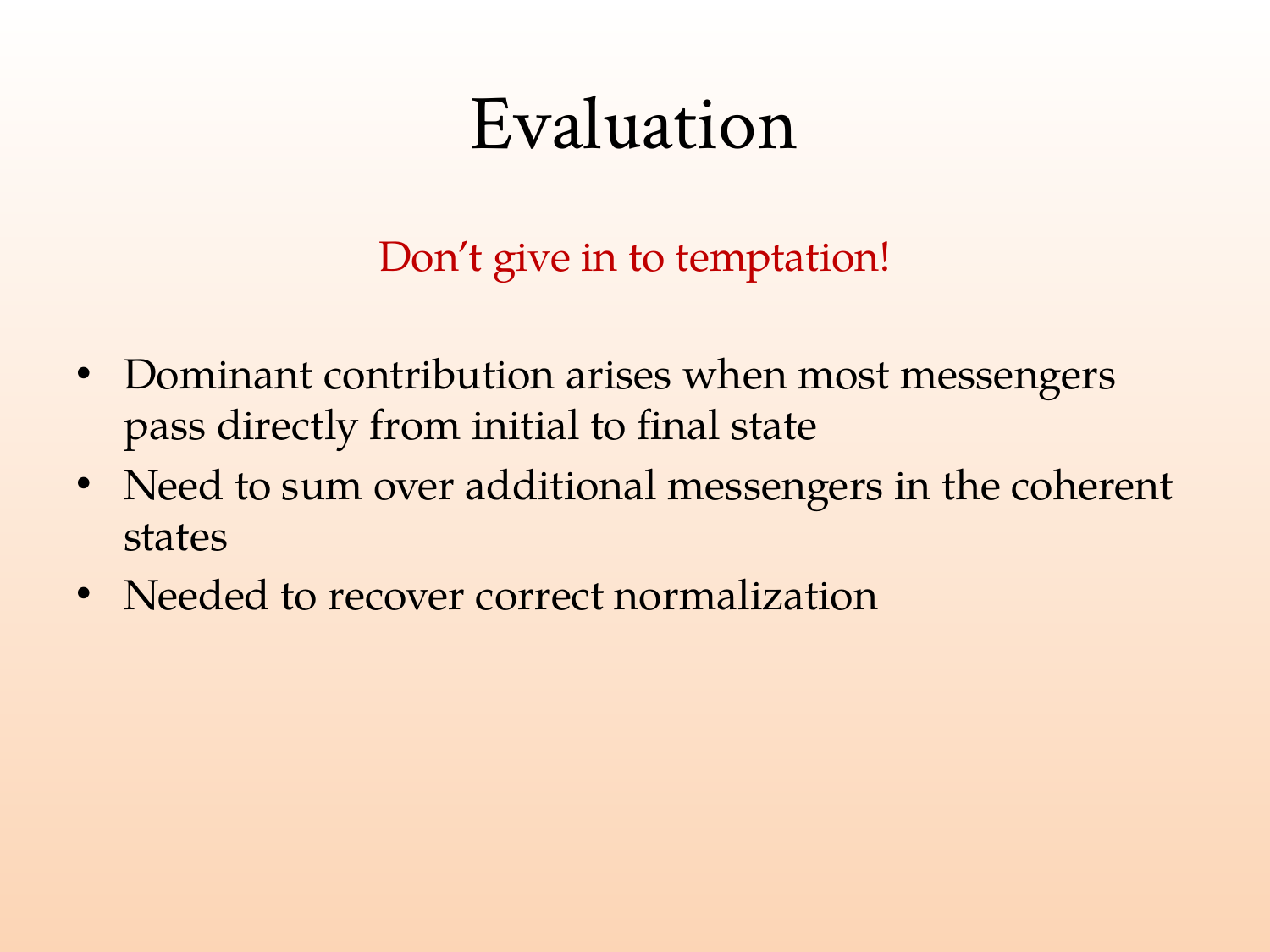

# Evaluation
Don’t give in to temptation!

Dominant contribution arises when most messengers pass directly from initial to final state
Need to sum over additional messengers in the coherent states
Needed to recover correct normalization